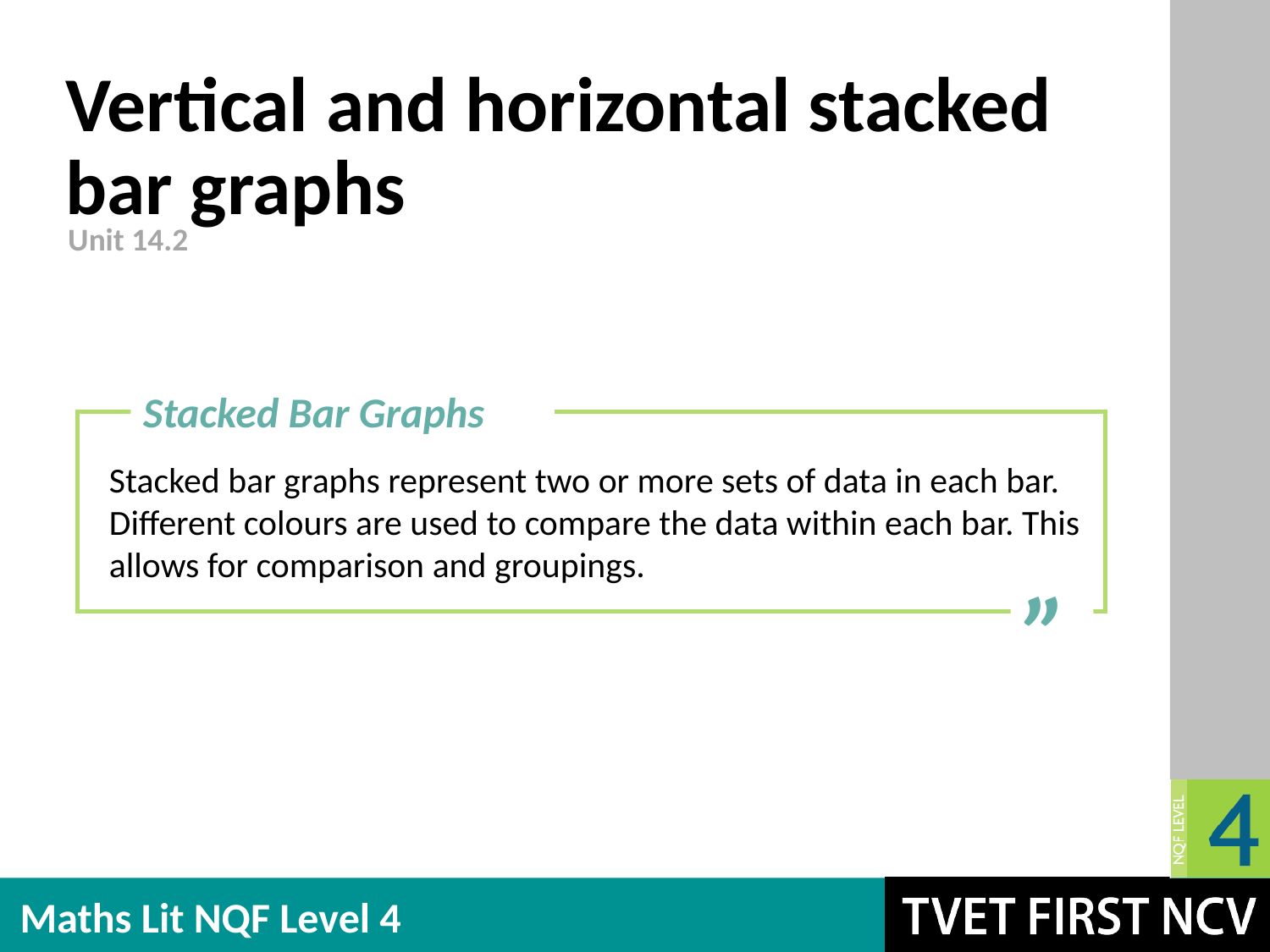

# Vertical and horizontal stacked bar graphs
Unit 14.2
Stacked Bar Graphs

Stacked bar graphs represent two or more sets of data in each bar. Different colours are used to compare the data within each bar. This allows for comparison and groupings.
”